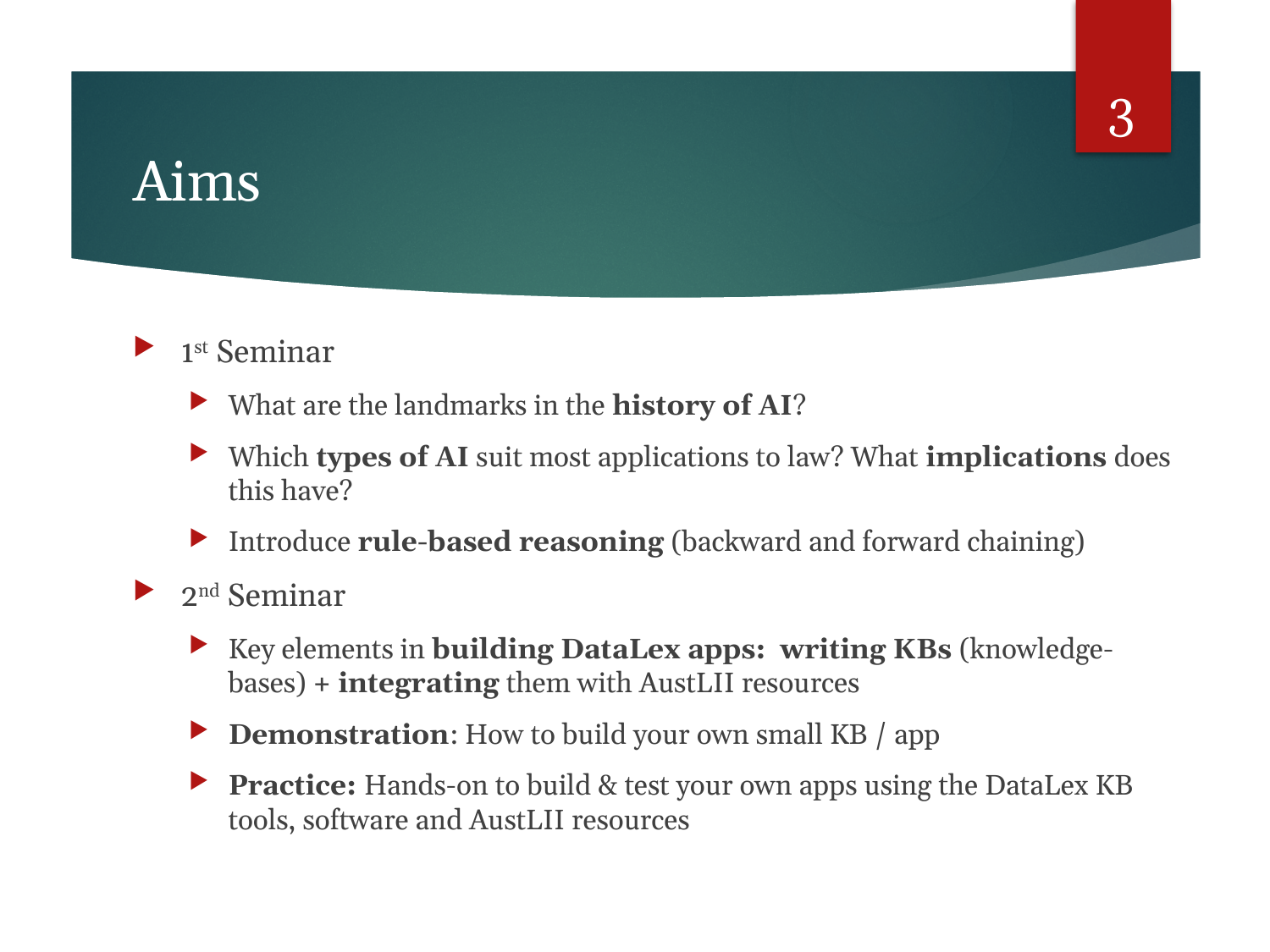

3
# Aims
1st Seminar
What are the landmarks in the history of AI?
Which types of AI suit most applications to law? What implications does this have?
Introduce rule-based reasoning (backward and forward chaining)
2nd Seminar
Key elements in building DataLex apps:  writing KBs (knowledge-bases) + integrating them with AustLII resources
Demonstration: How to build your own small KB / app
Practice: Hands-on to build & test your own apps using the DataLex KB tools, software and AustLII resources